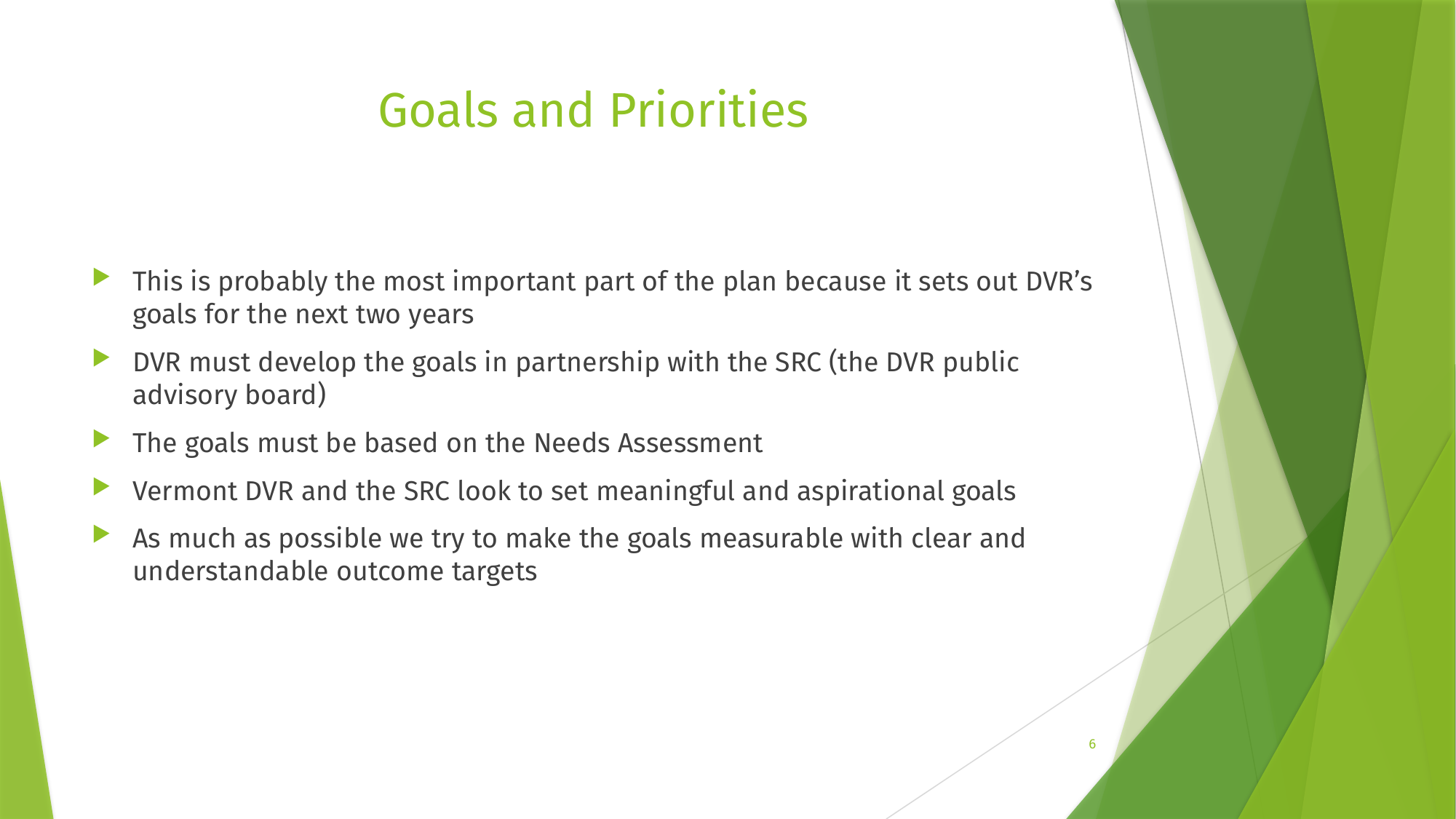

# Goals and Priorities
This is probably the most important part of the plan because it sets out DVR’s goals for the next two years
DVR must develop the goals in partnership with the SRC (the DVR public advisory board)
The goals must be based on the Needs Assessment
Vermont DVR and the SRC look to set meaningful and aspirational goals
As much as possible we try to make the goals measurable with clear and understandable outcome targets
6